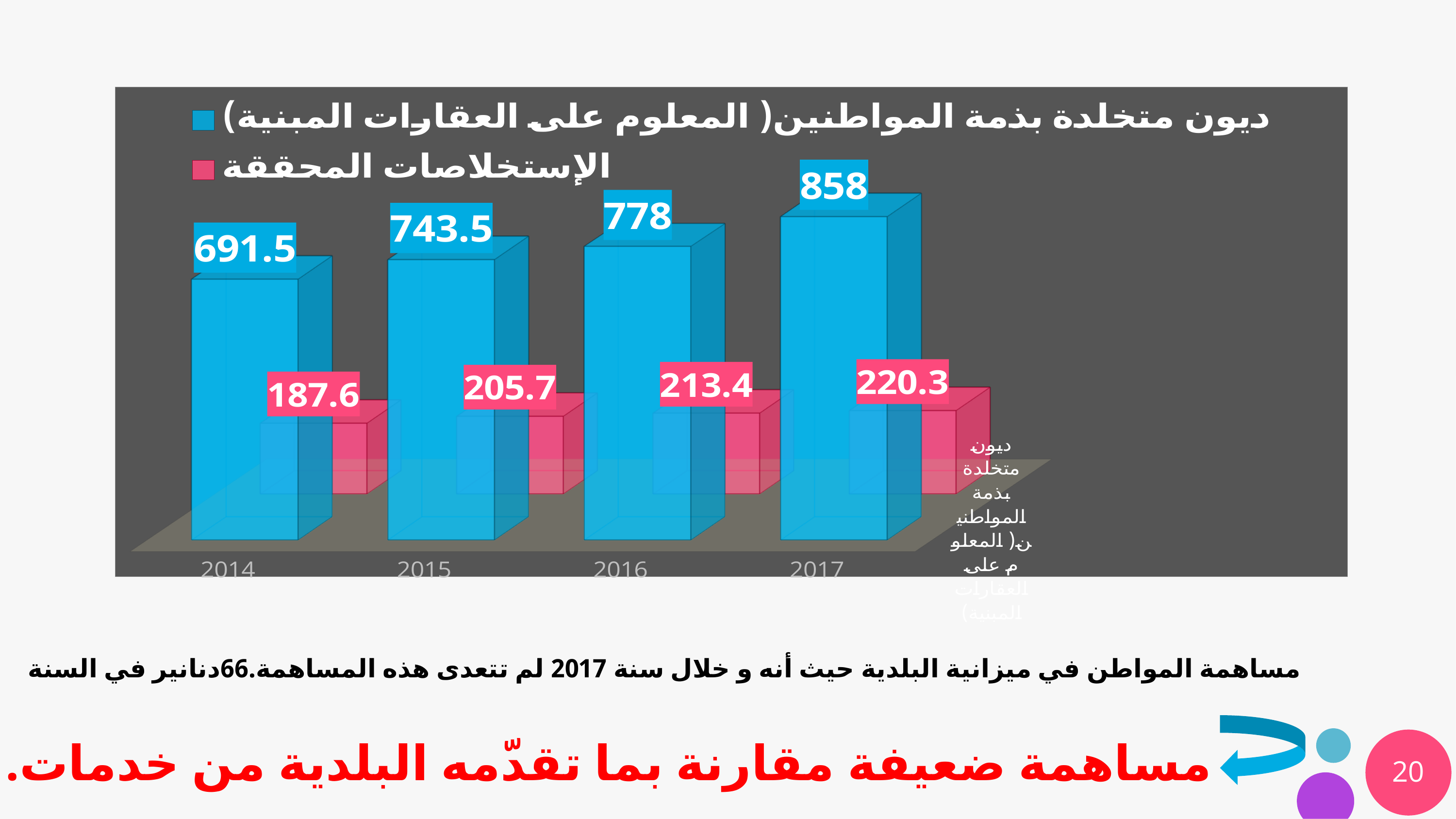

[unsupported chart]

# مساهمة المواطن في ميزانية البلدية حيث أنه و خلال سنة 2017 لم تتعدى هذه المساهمة.66دنانير في السنة
مساهمة ضعيفة مقارنة بما تقدّمه البلدية من خدمات.

20